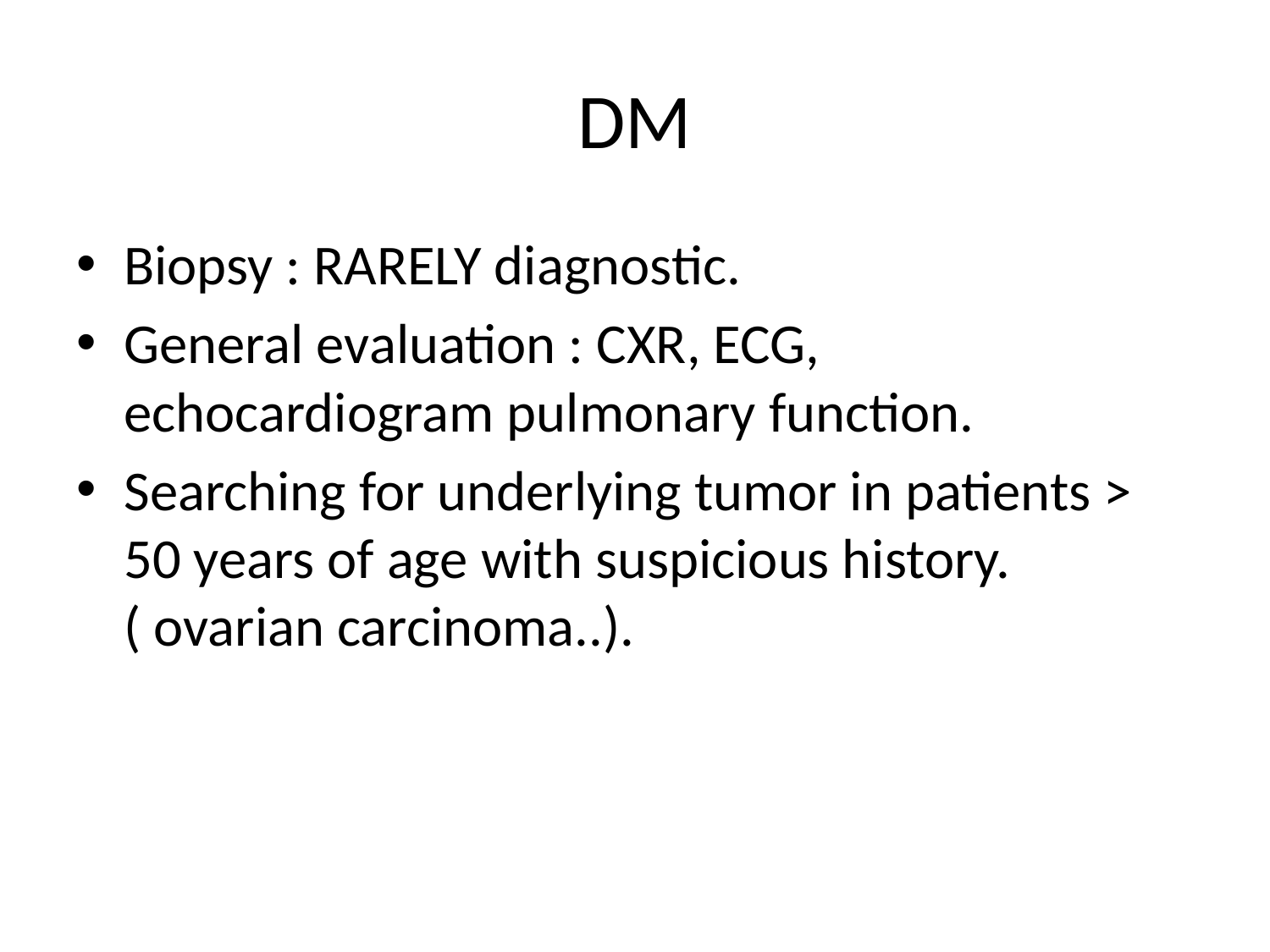

# DM
Biopsy : RARELY diagnostic.
General evaluation : CXR, ECG, echocardiogram pulmonary function.
Searching for underlying tumor in patients > 50 years of age with suspicious history. ( ovarian carcinoma..).